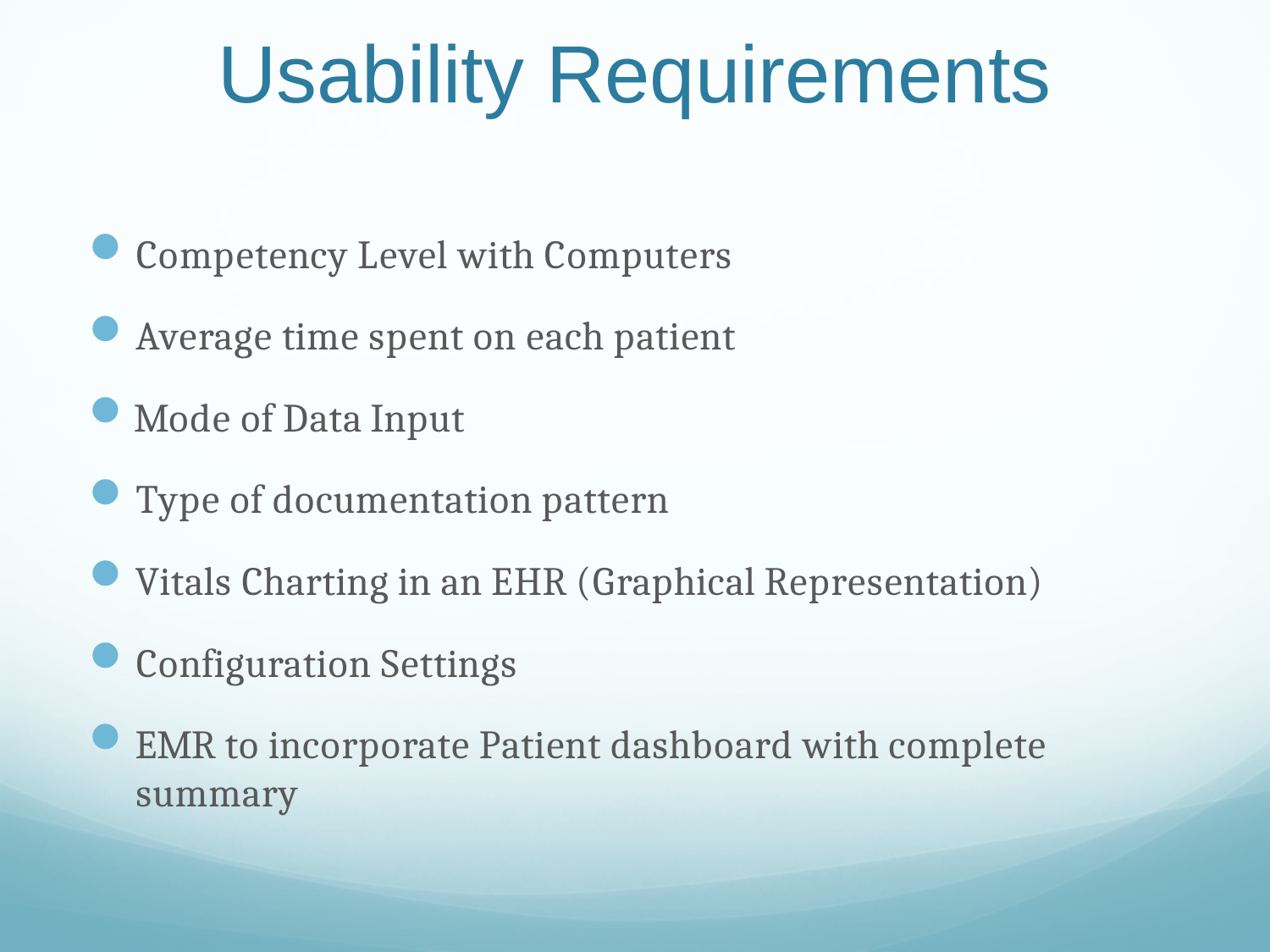

# Usability Requirements
Competency Level with Computers
Average time spent on each patient
Mode of Data Input
Type of documentation pattern
Vitals Charting in an EHR (Graphical Representation)
Configuration Settings
EMR to incorporate Patient dashboard with complete summary